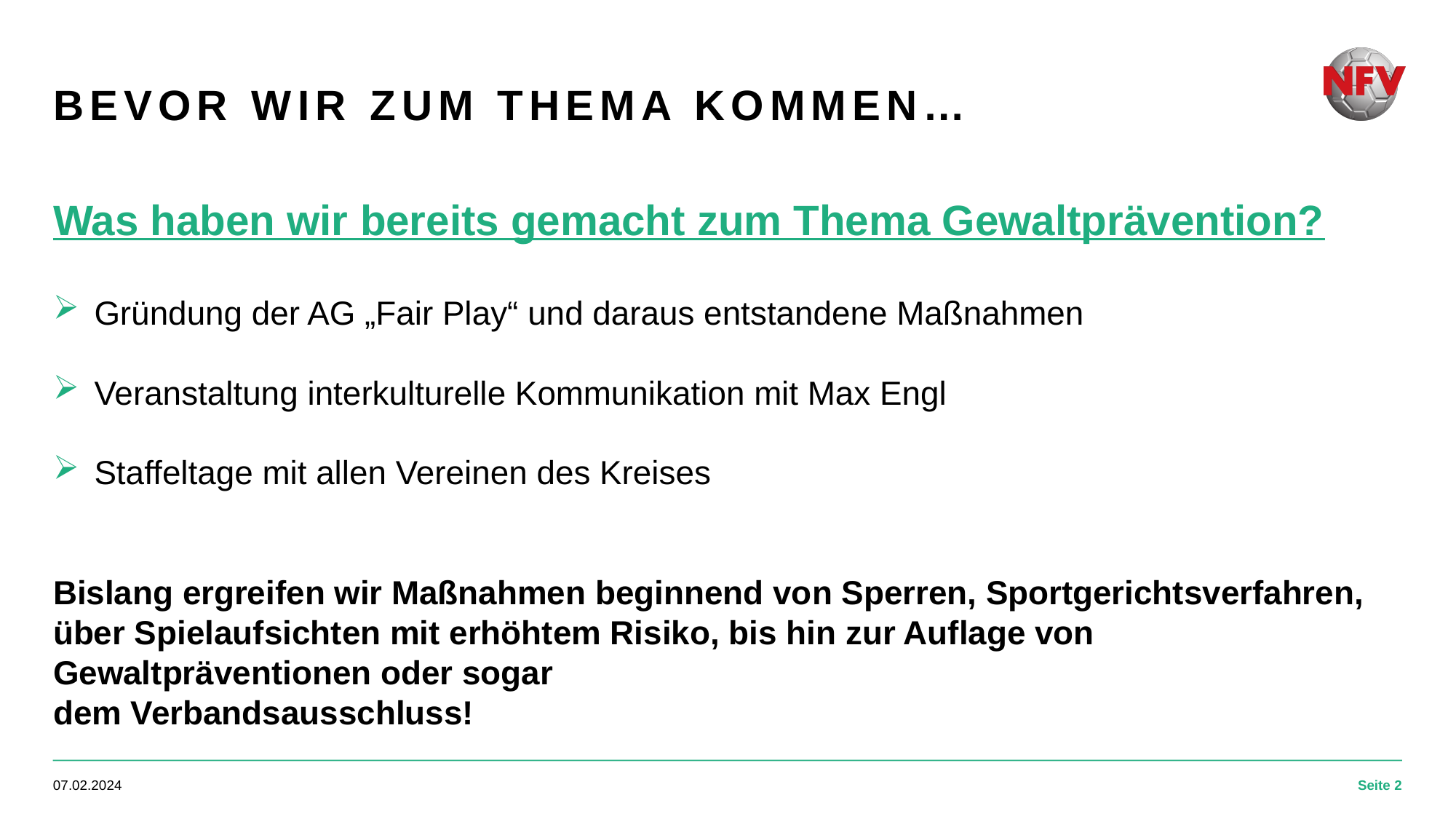

# Bevor wir zum Thema kommen…
Was haben wir bereits gemacht zum Thema Gewaltprävention?

Gründung der AG „Fair Play“ und daraus entstandene Maßnahmen

Veranstaltung interkulturelle Kommunikation mit Max Engl

Staffeltage mit allen Vereinen des Kreises

Bislang ergreifen wir Maßnahmen beginnend von Sperren, Sportgerichtsverfahren, über Spielaufsichten mit erhöhtem Risiko, bis hin zur Auflage von Gewaltpräventionen oder sogar
dem Verbandsausschluss!

07.02.2024
Seite 2